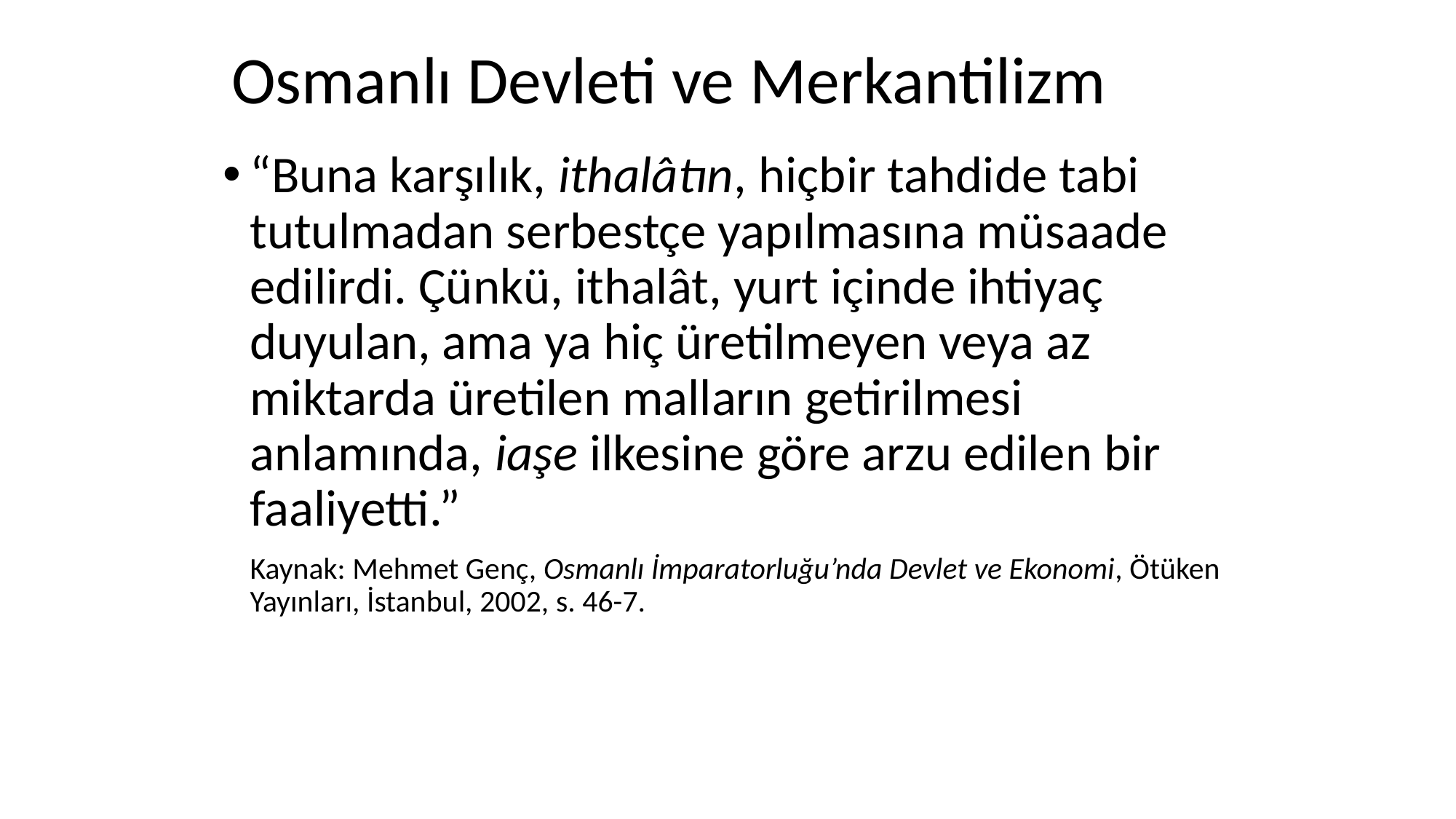

# Osmanlı Devleti ve Merkantilizm
“Buna karşılık, ithalâtın, hiçbir tahdide tabi tutulmadan serbestçe yapılmasına müsaade edilirdi. Çünkü, ithalât, yurt içinde ihtiyaç duyulan, ama ya hiç üretilmeyen veya az miktarda üretilen malların getirilmesi anlamında, iaşe ilkesine göre arzu edilen bir faaliyetti.”
	Kaynak: Mehmet Genç, Osmanlı İmparatorluğu’nda Devlet ve Ekonomi, Ötüken Yayınları, İstanbul, 2002, s. 46-7.